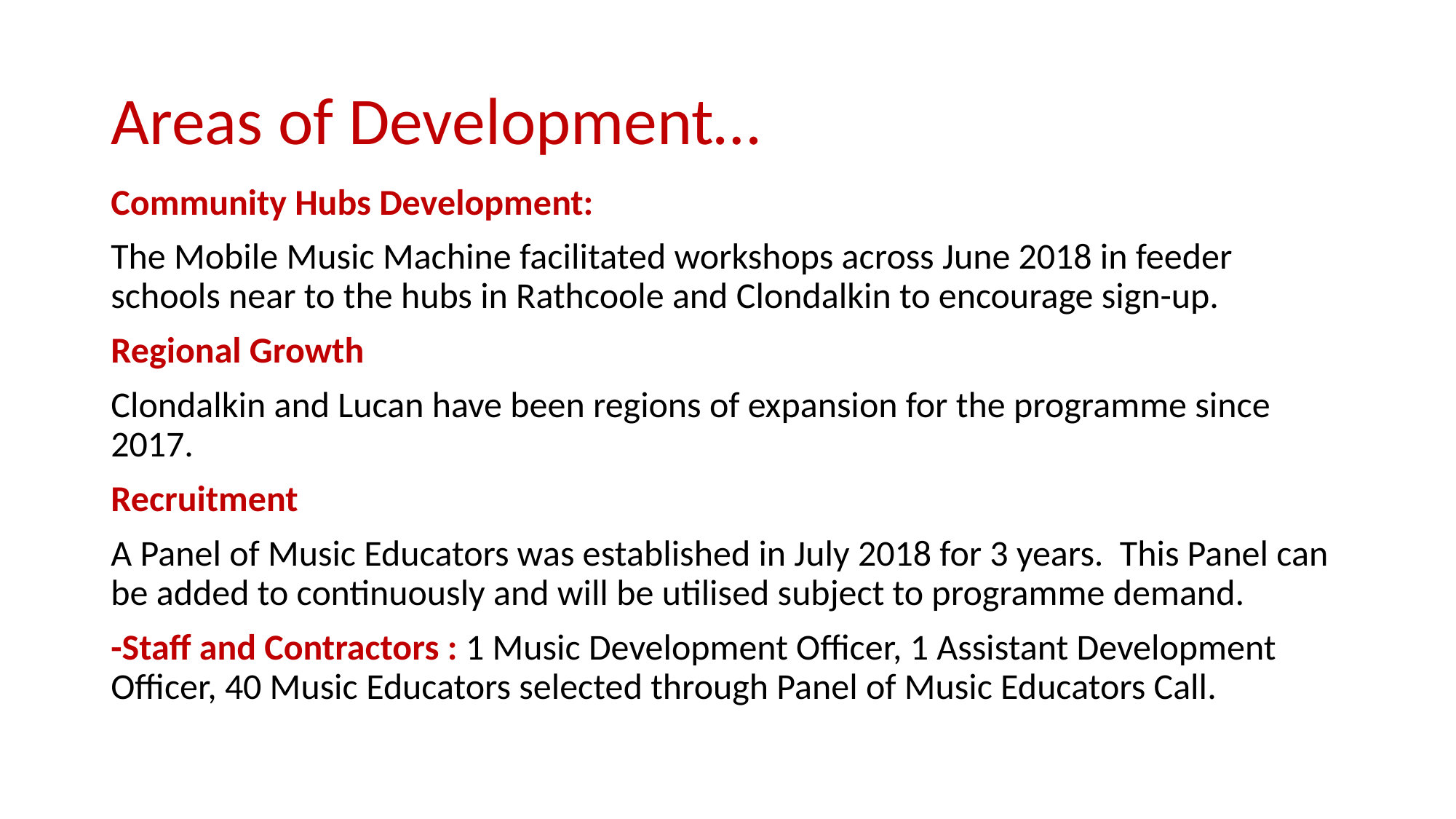

# Areas of Development…
Community Hubs Development:
The Mobile Music Machine facilitated workshops across June 2018 in feeder schools near to the hubs in Rathcoole and Clondalkin to encourage sign-up.
Regional Growth
Clondalkin and Lucan have been regions of expansion for the programme since 2017.
Recruitment
A Panel of Music Educators was established in July 2018 for 3 years.  This Panel can be added to continuously and will be utilised subject to programme demand.
-Staff and Contractors : 1 Music Development Officer, 1 Assistant Development Officer, 40 Music Educators selected through Panel of Music Educators Call.